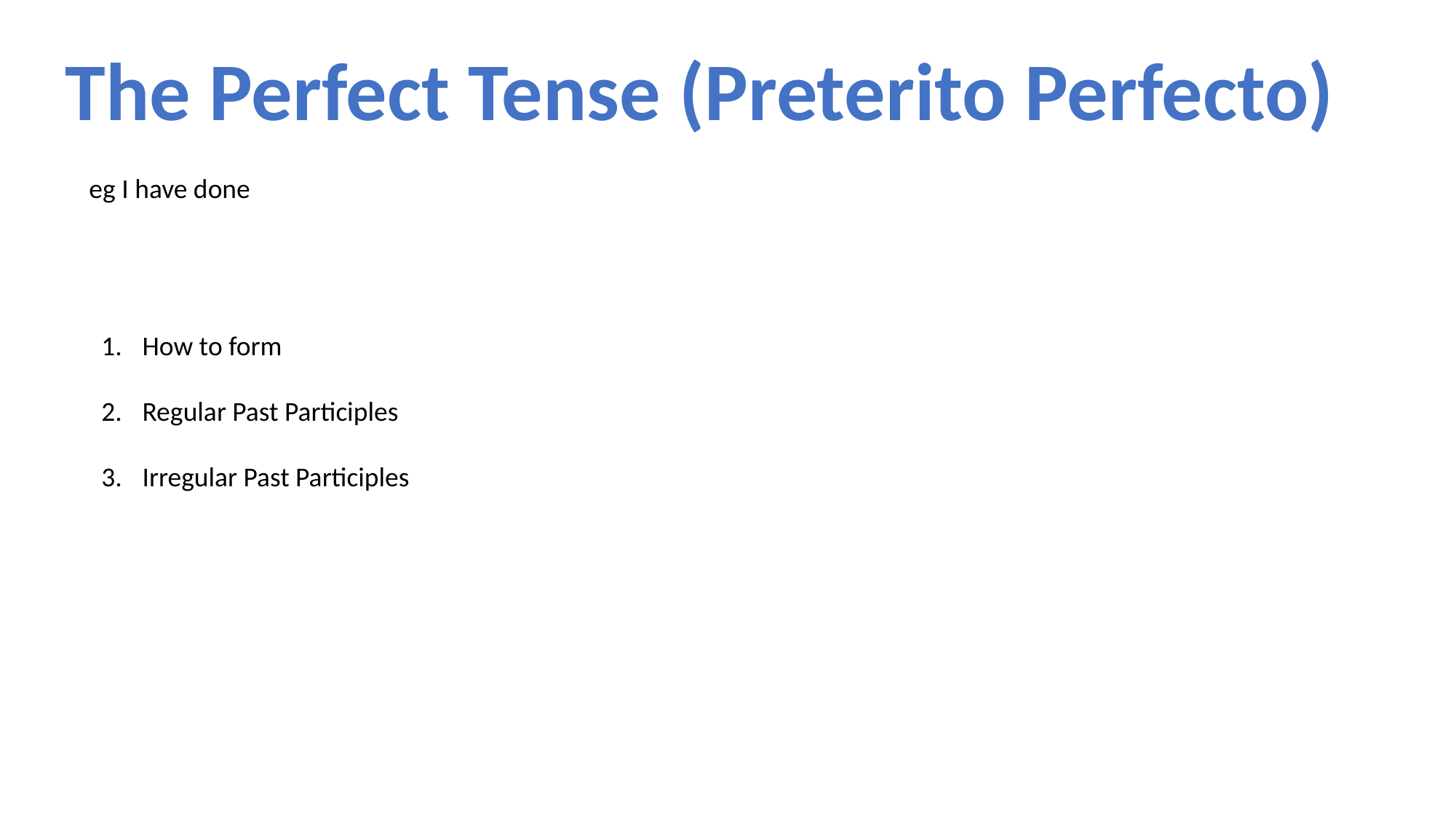

The Perfect Tense (Preterito Perfecto)
eg I have done
How to form

Regular Past Participles

Irregular Past Participles